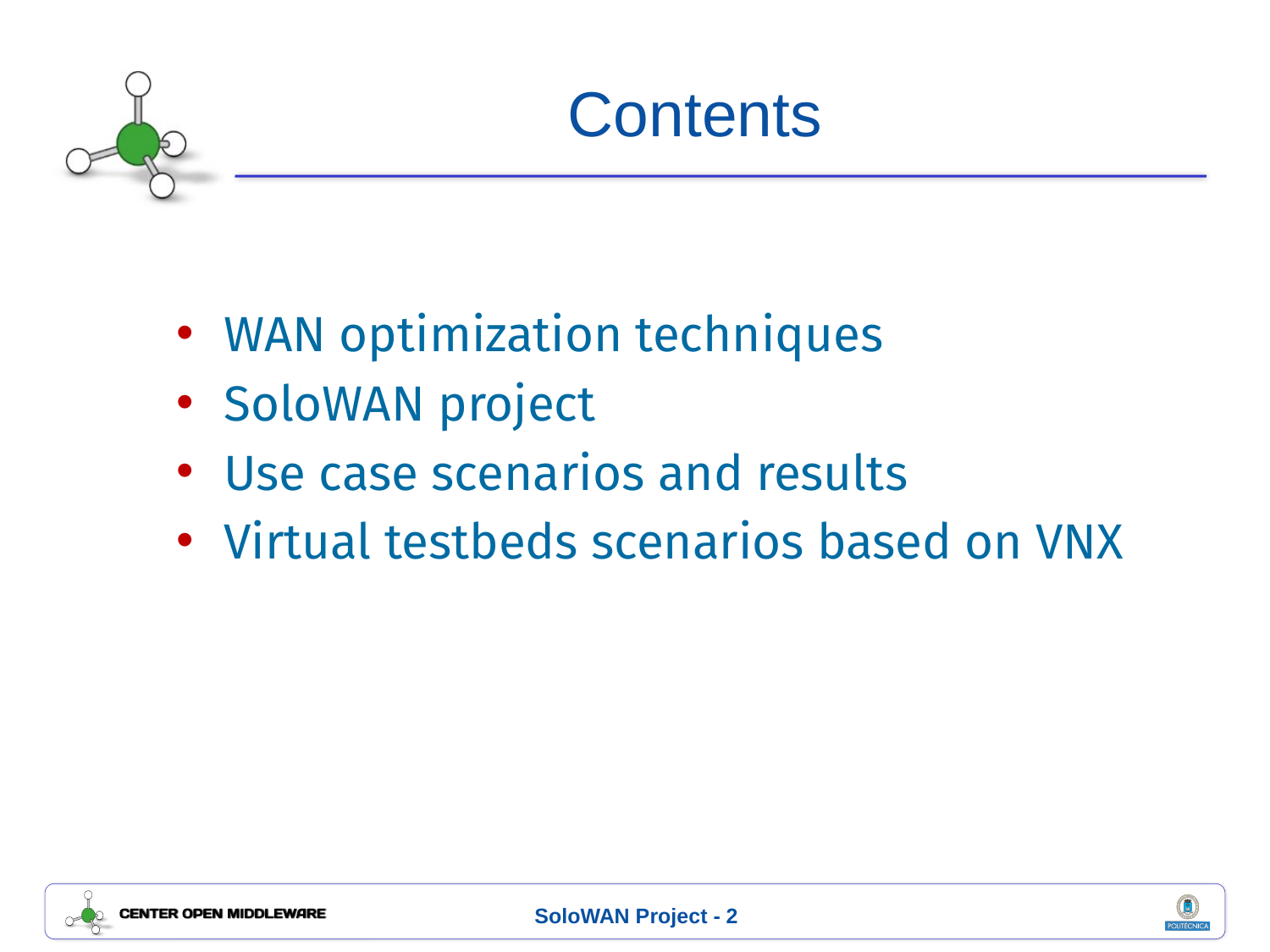

# Contents
WAN optimization techniques
SoloWAN project
Use case scenarios and results
Virtual testbeds scenarios based on VNX